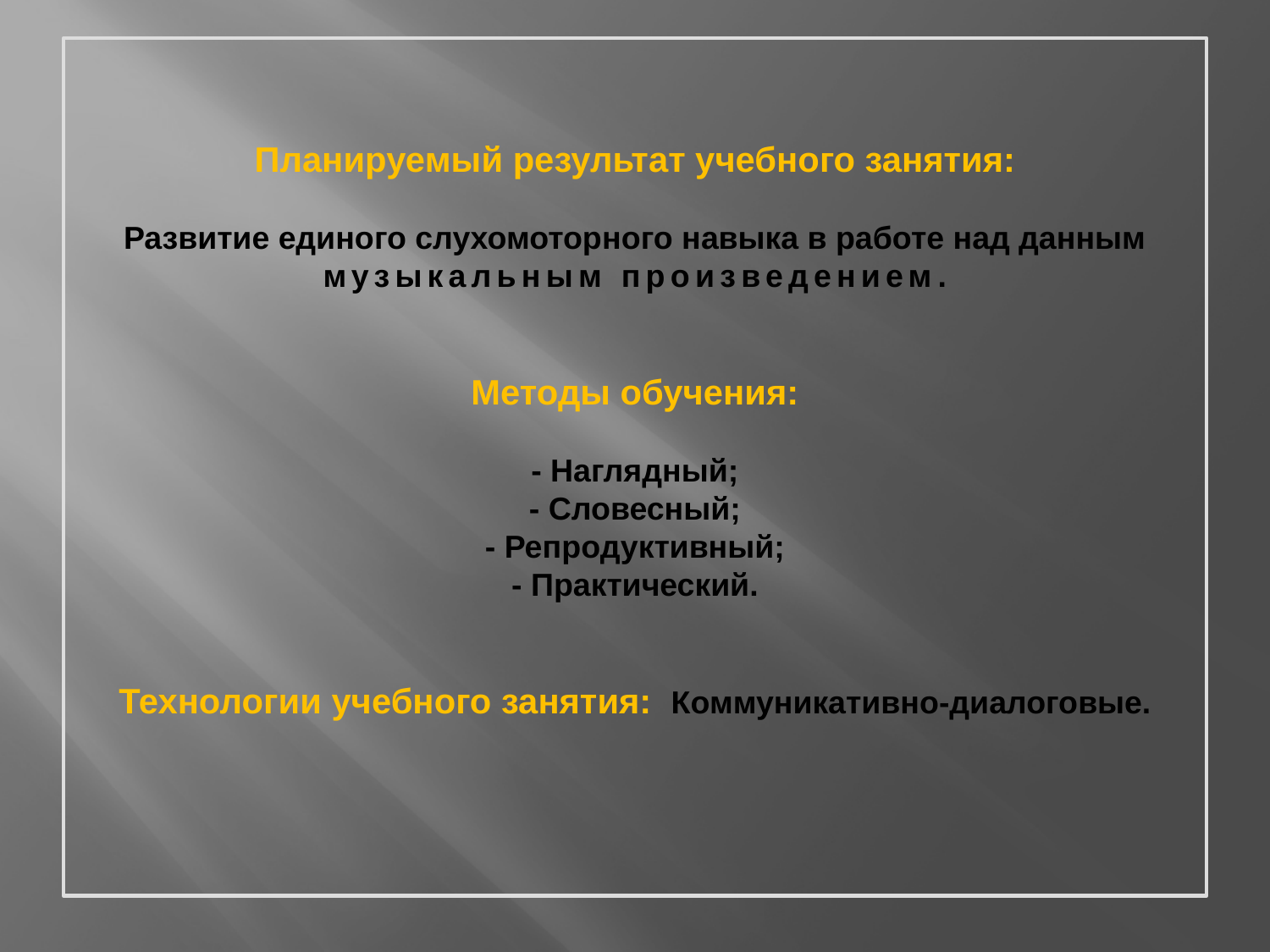

# Планируемый результат учебного занятия:   Развитие единого слухомоторного навыка в работе над данным музыкальным произведением.   Методы обучения:   - Наглядный; - Словесный; - Репродуктивный; - Практический.   Технологии учебного занятия:  Коммуникативно-диалоговые.